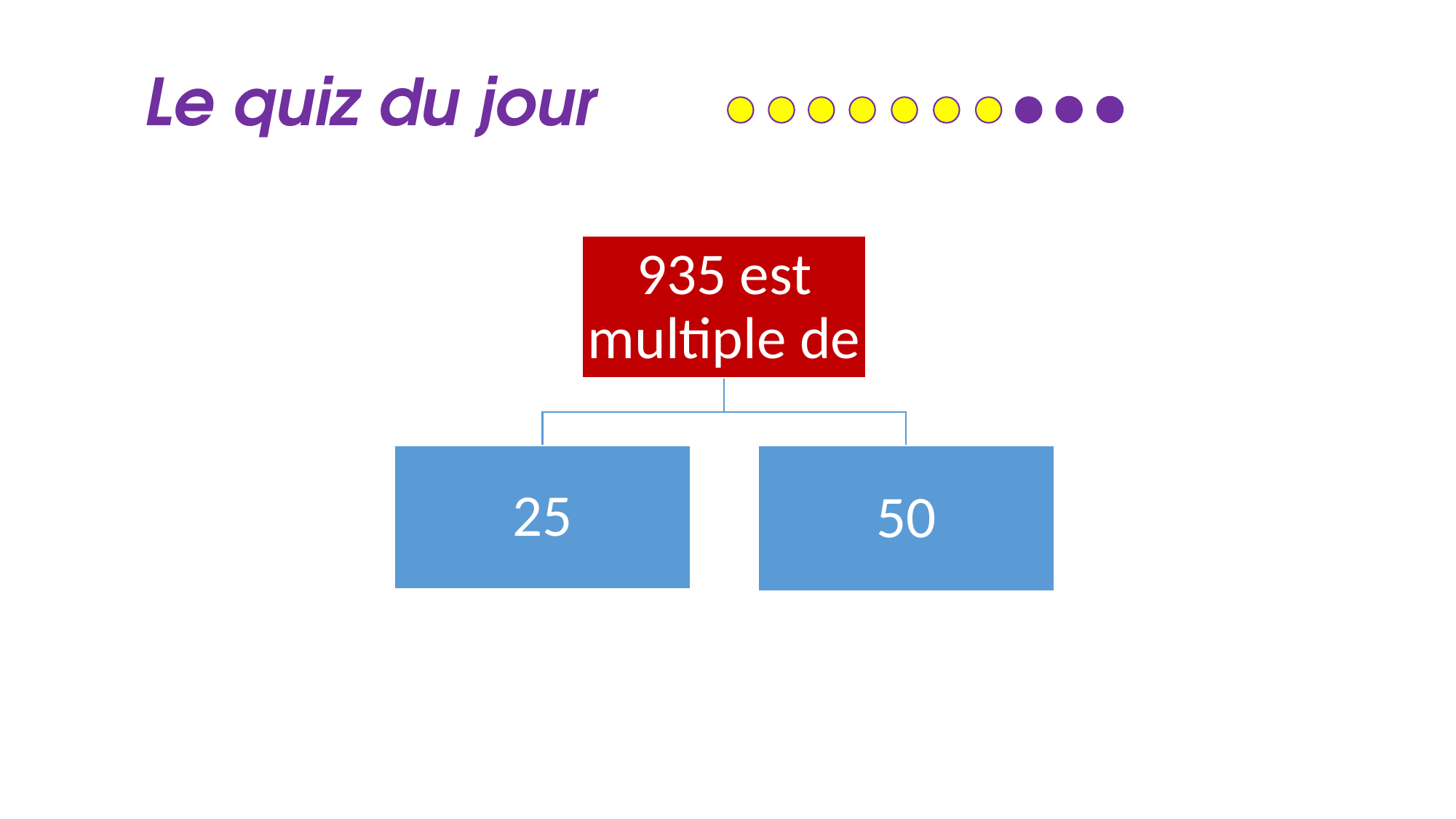

Le quiz du jour

935 est multiple de
25
50